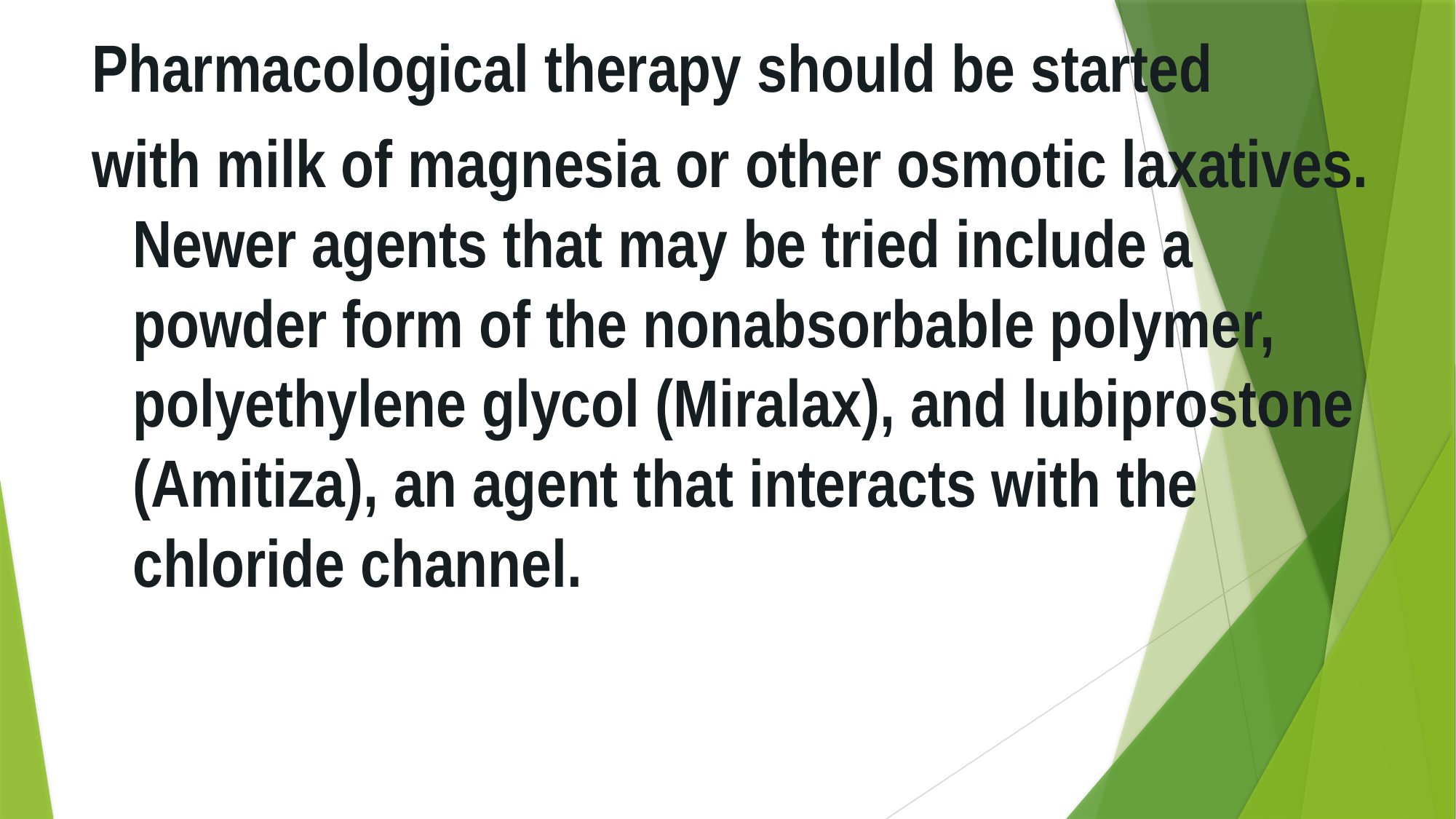

Pharmacological therapy should be started
with milk of magnesia or other osmotic laxatives. Newer agents that may be tried include a powder form of the nonabsorbable polymer, polyethylene glycol (Miralax), and lubiprostone (Amitiza), an agent that interacts with the chloride channel.